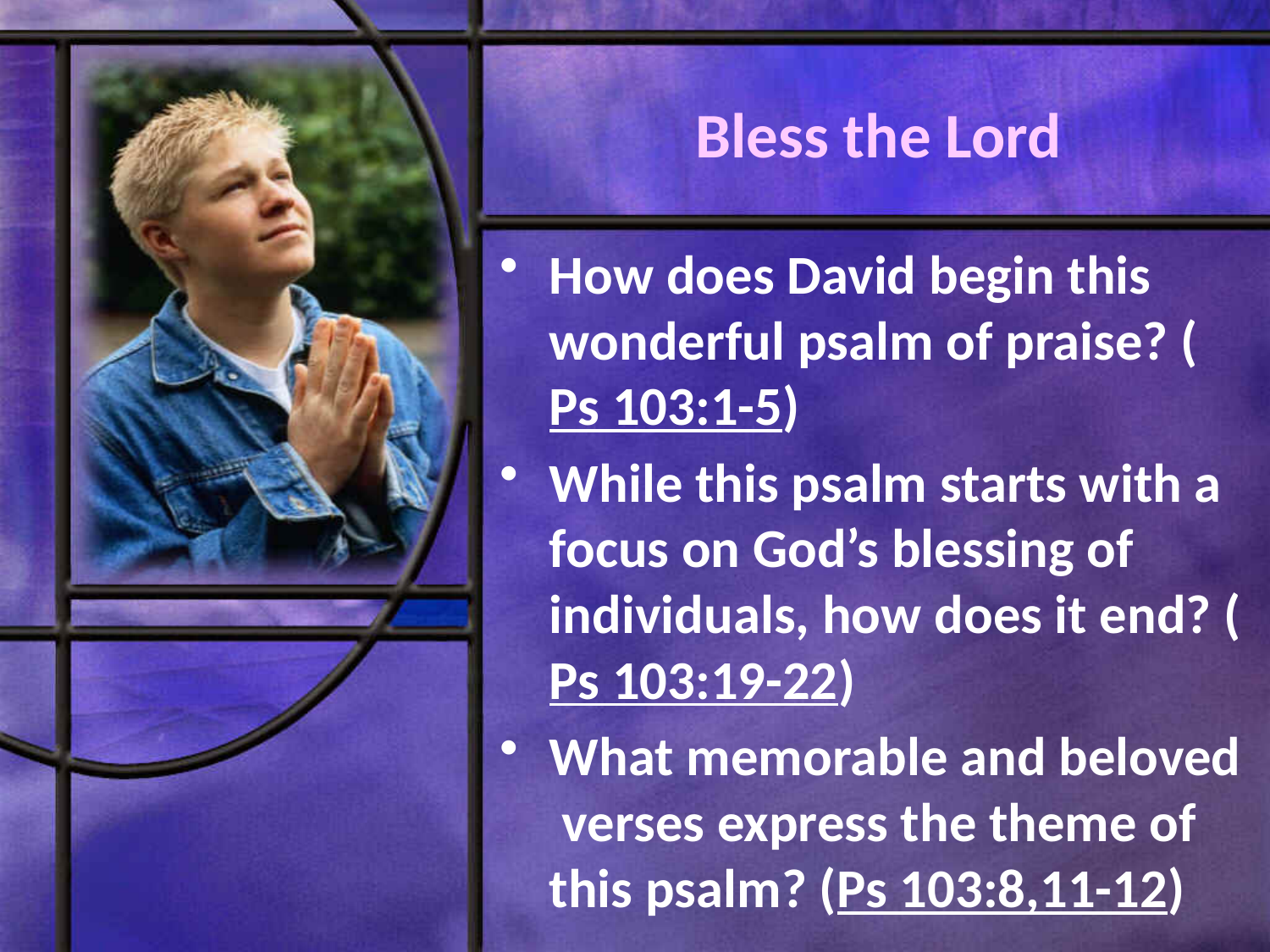

# Bless the Lord
How does David begin this wonderful psalm of praise? (Ps 103:1-5)
While this psalm starts with a focus on God’s blessing of individuals, how does it end? (Ps 103:19-22)
What memorable and beloved  verses express the theme of this psalm? (Ps 103:8,11-12)